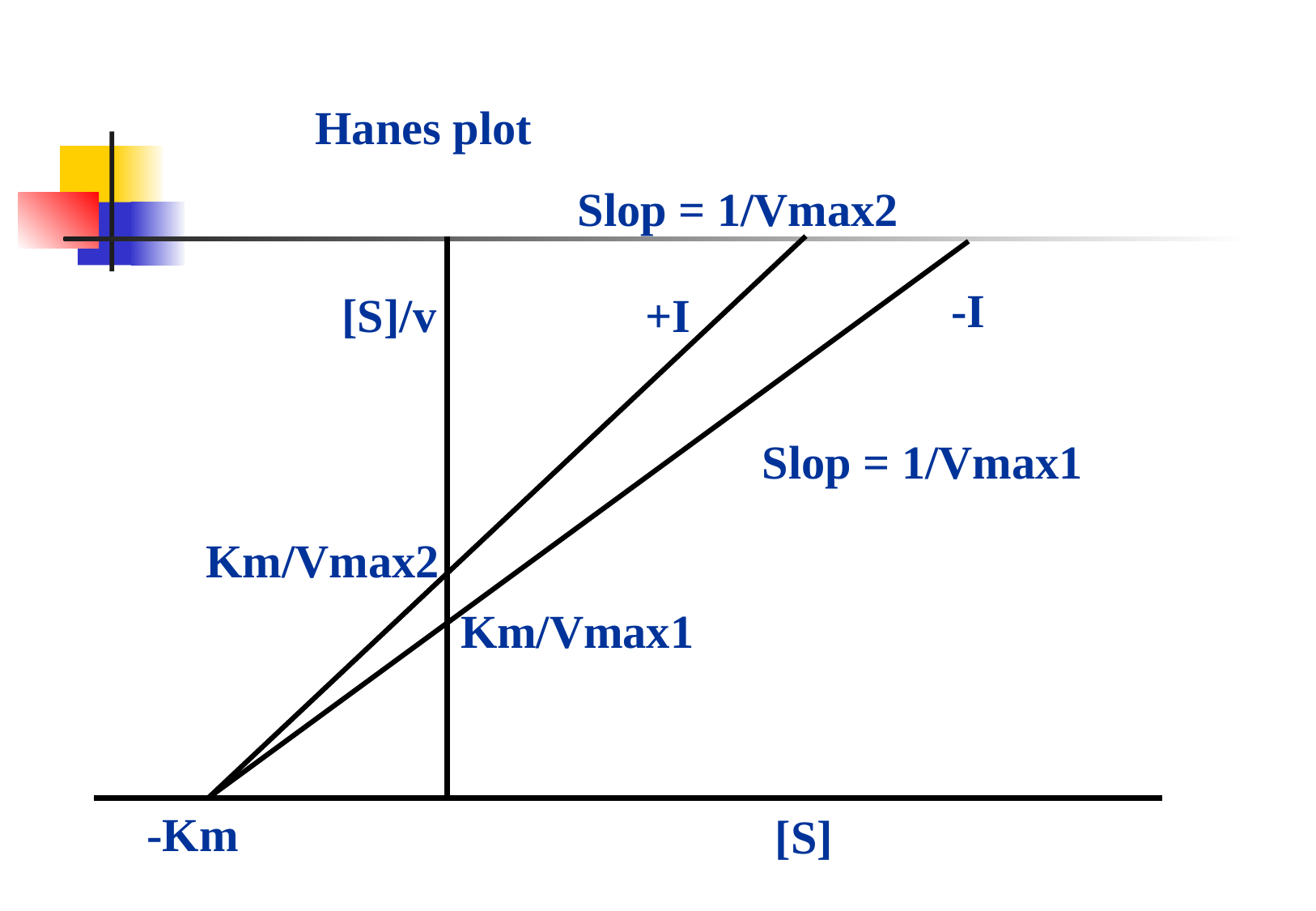

Hanes plot
Slop = 1/Vmax2
-I
+I
[S]/v
Slop = 1/Vmax1
Km/Vmax2
Km/Vmax1
-Km
[S]